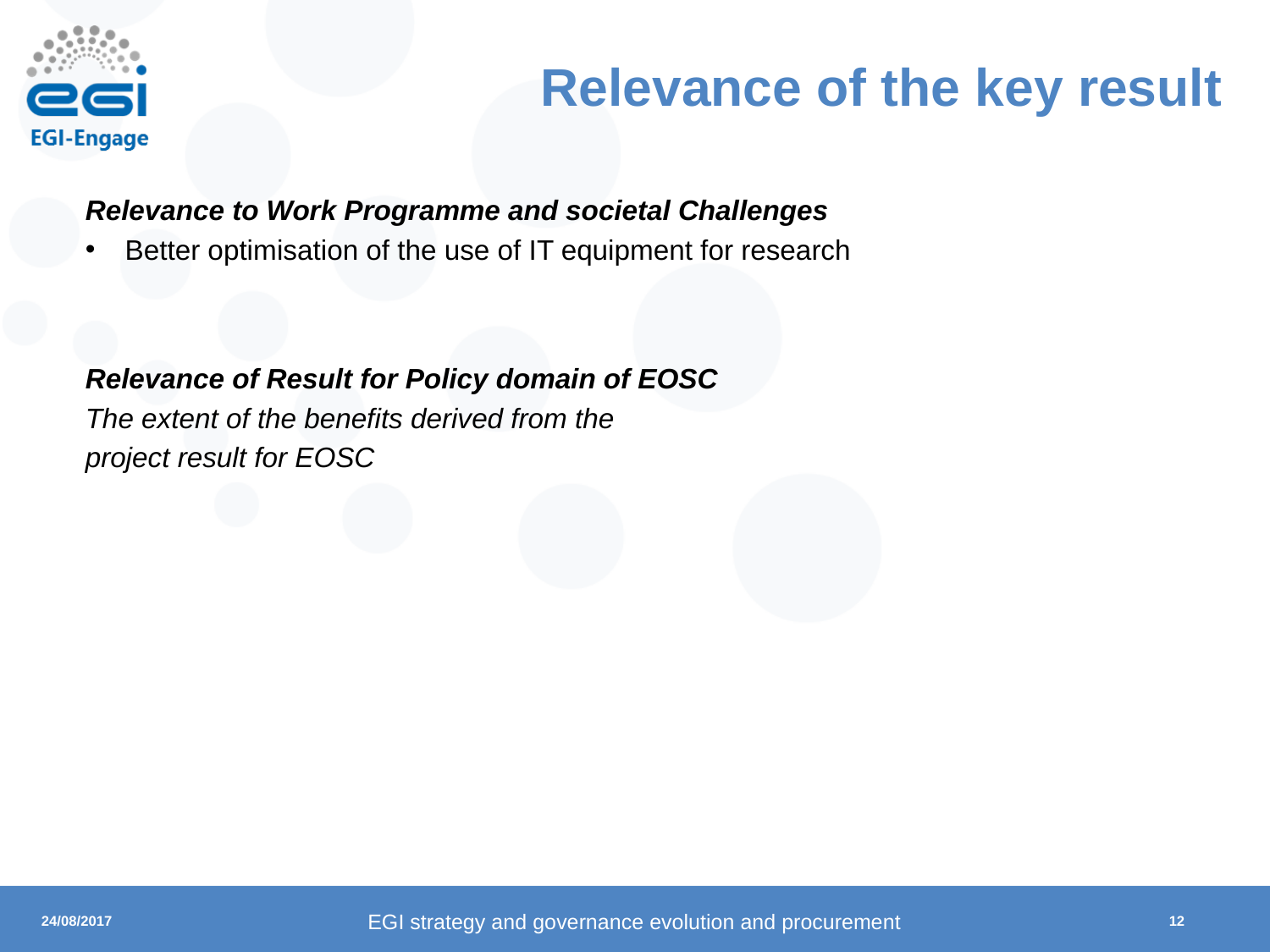

# Relevance of the key result
Relevance to Work Programme and societal Challenges
Better optimisation of the use of IT equipment for research

Relevance of Result for Policy domain of EOSC
The extent of the benefits derived from the
project result for EOSC
EGI strategy and governance evolution and procurement